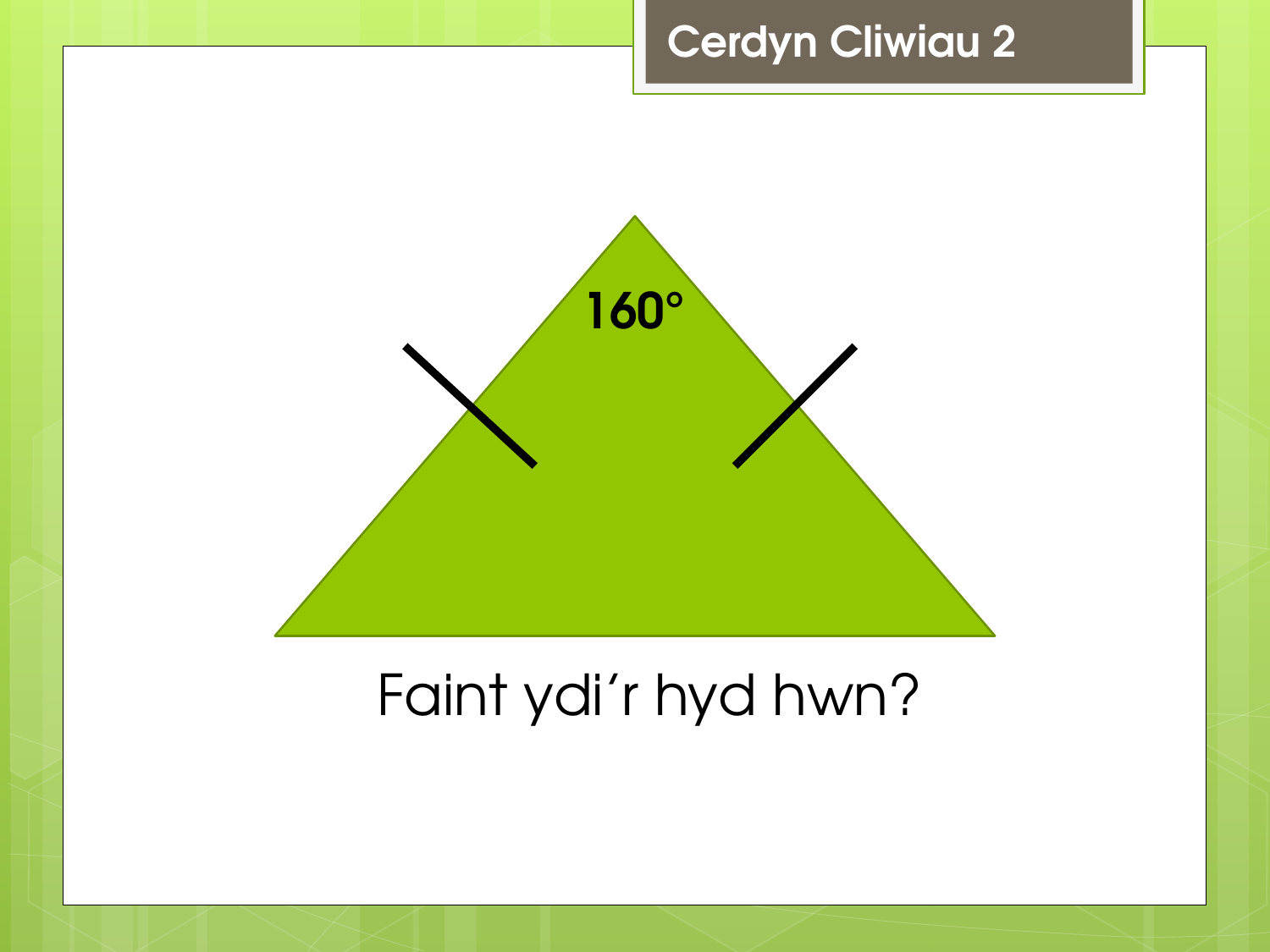

Cerdyn Cliwiau 2

160°
Faint ydi’r hyd hwn?